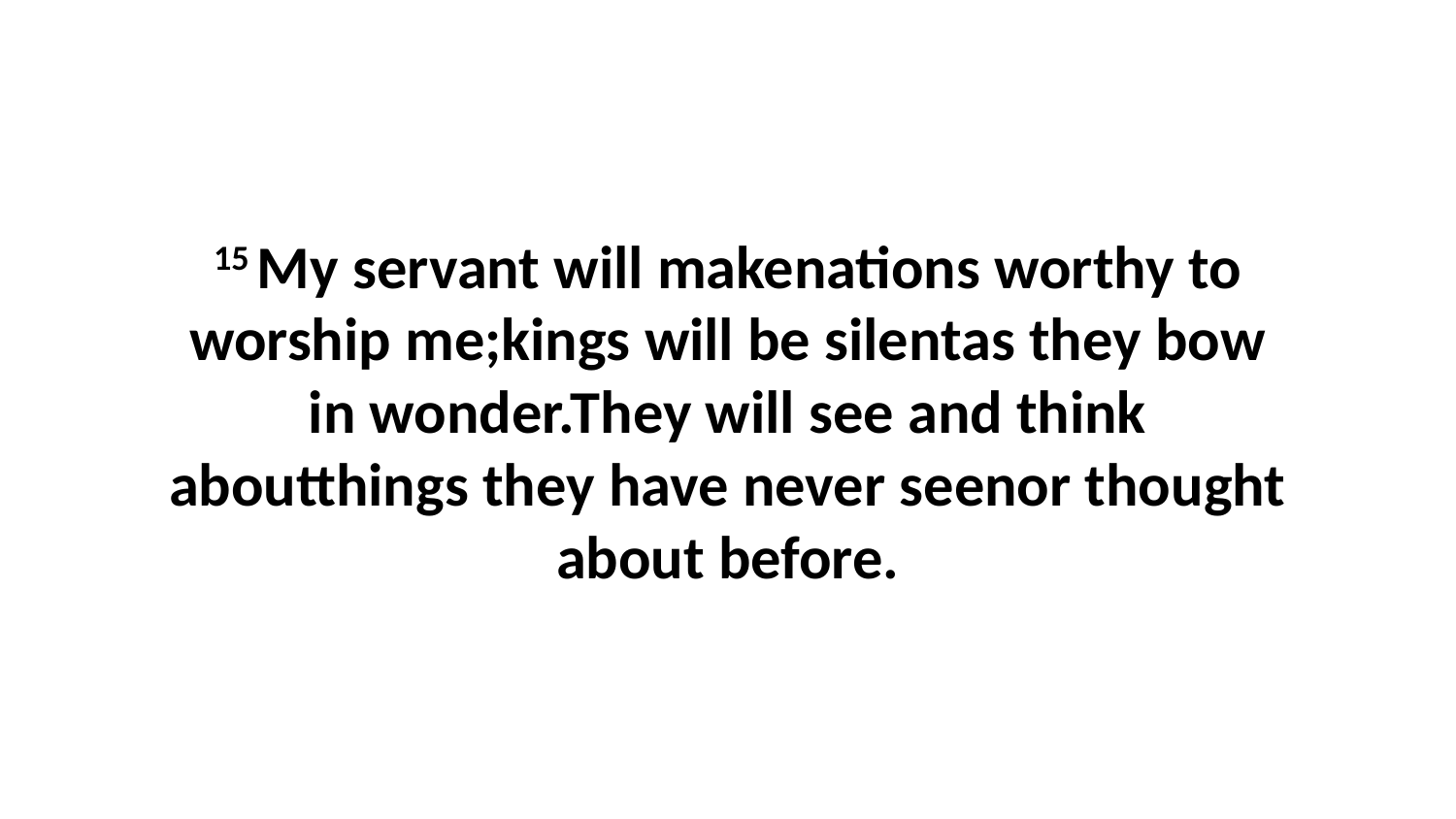

15 My servant will makenations worthy to worship me;kings will be silentas they bow in wonder.They will see and think aboutthings they have never seenor thought about before.